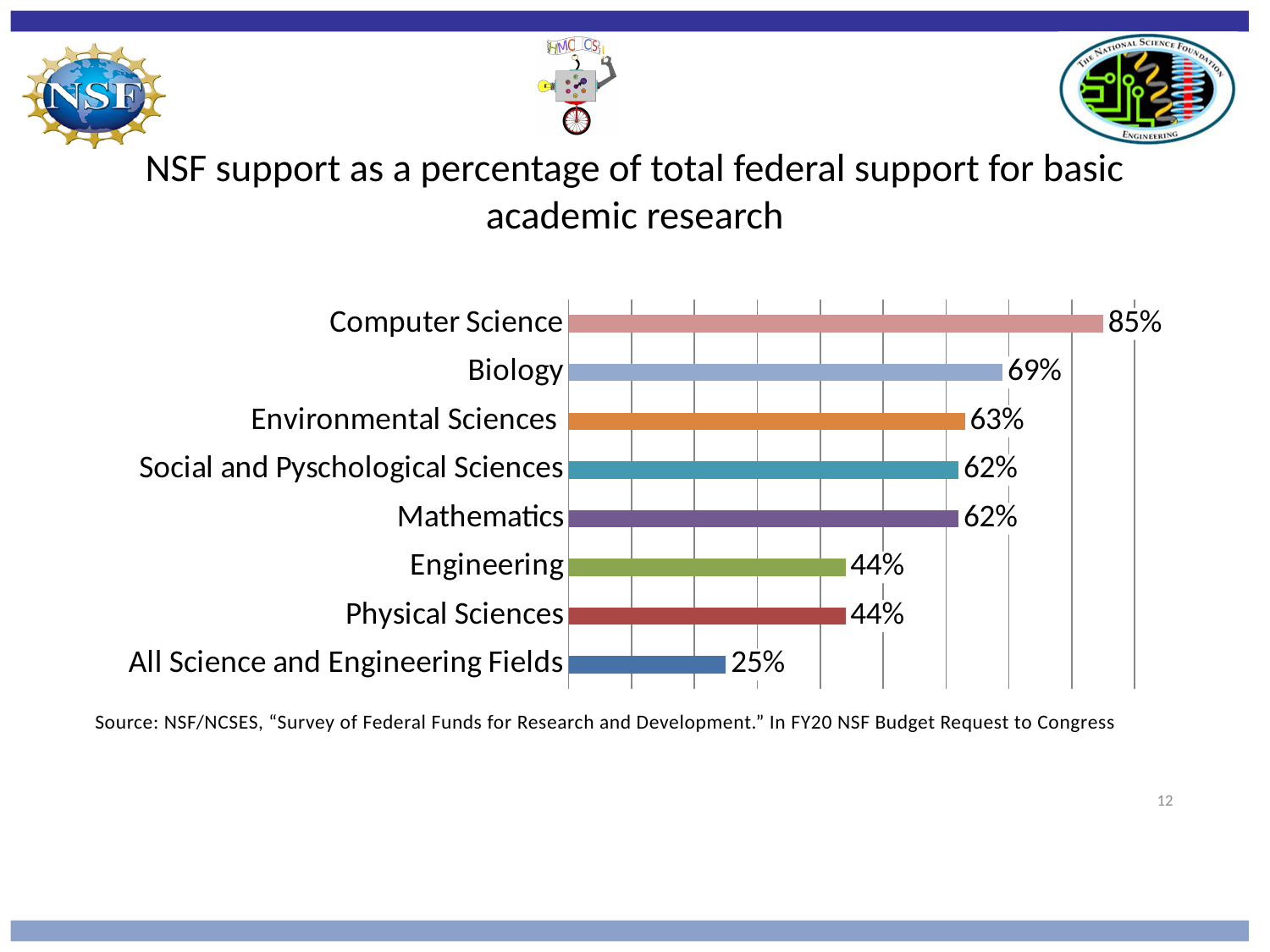

# NSF support as a percentage of total federal support for basic academic research

### Chart

| Category |  |
|---|---|
| All Science and Engineering Fields | 0.25 |
| Physical Sciences | 0.44 |
| Engineering | 0.44 |
| Mathematics | 0.62 |
| Social and Pyschological Sciences | 0.62 |
| Environmental Sciences  | 0.63 |
| Biology | 0.69 |
| Computer Science | 0.85 |
Source: NSF/NCSES, “Survey of Federal Funds for Research and Development.” In FY20 NSF Budget Request to Congress
12